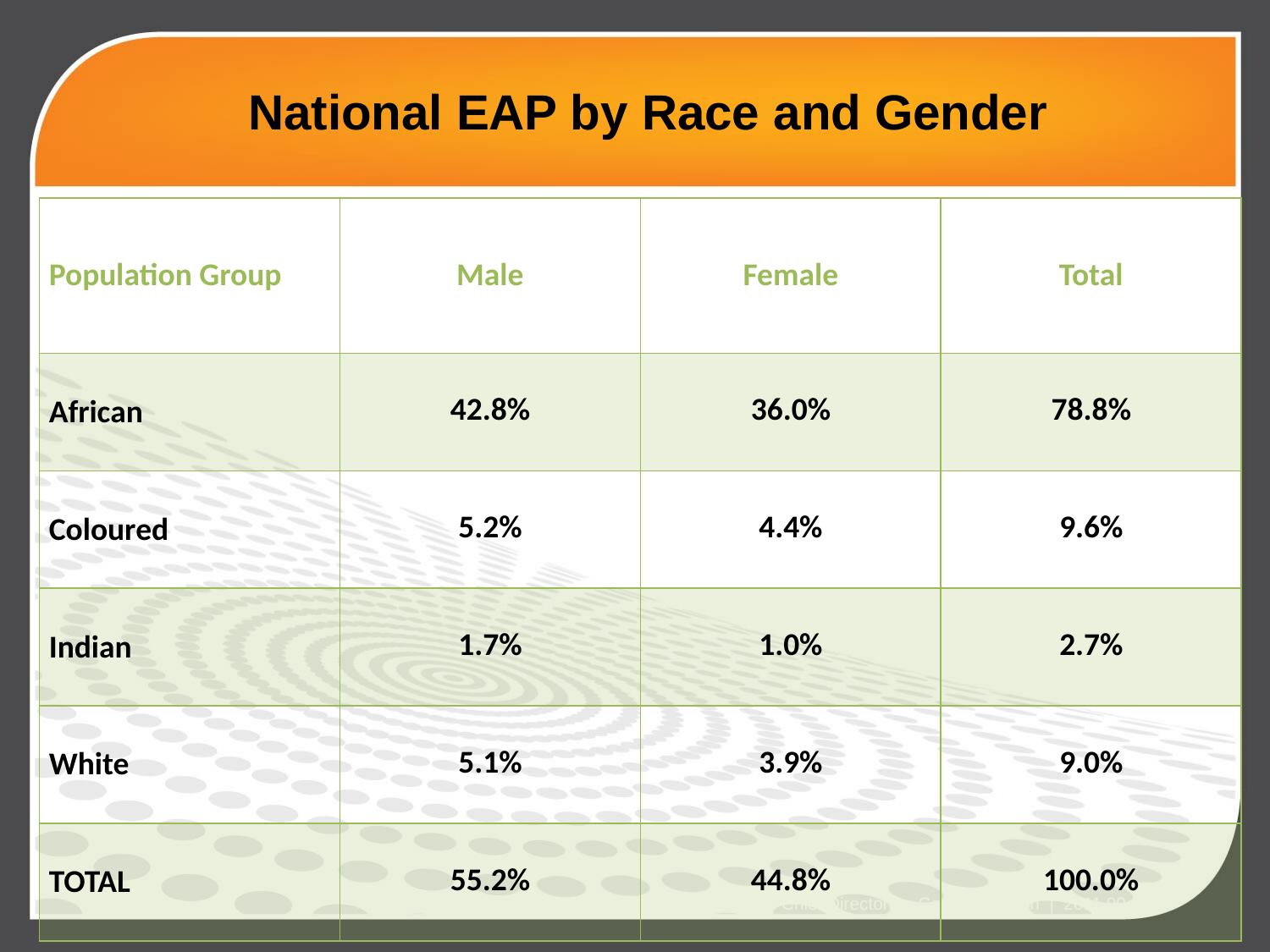

# National EAP by Race and Gender
| Population Group | Male | Female | Total |
| --- | --- | --- | --- |
| African | 42.8% | 36.0% | 78.8% |
| Coloured | 5.2% | 4.4% | 9.6% |
| Indian | 1.7% | 1.0% | 2.7% |
| White | 5.1% | 3.9% | 9.0% |
| TOTAL | 55.2% | 44.8% | 100.0% |
Chief Directorate Communication  |  2011.00.00